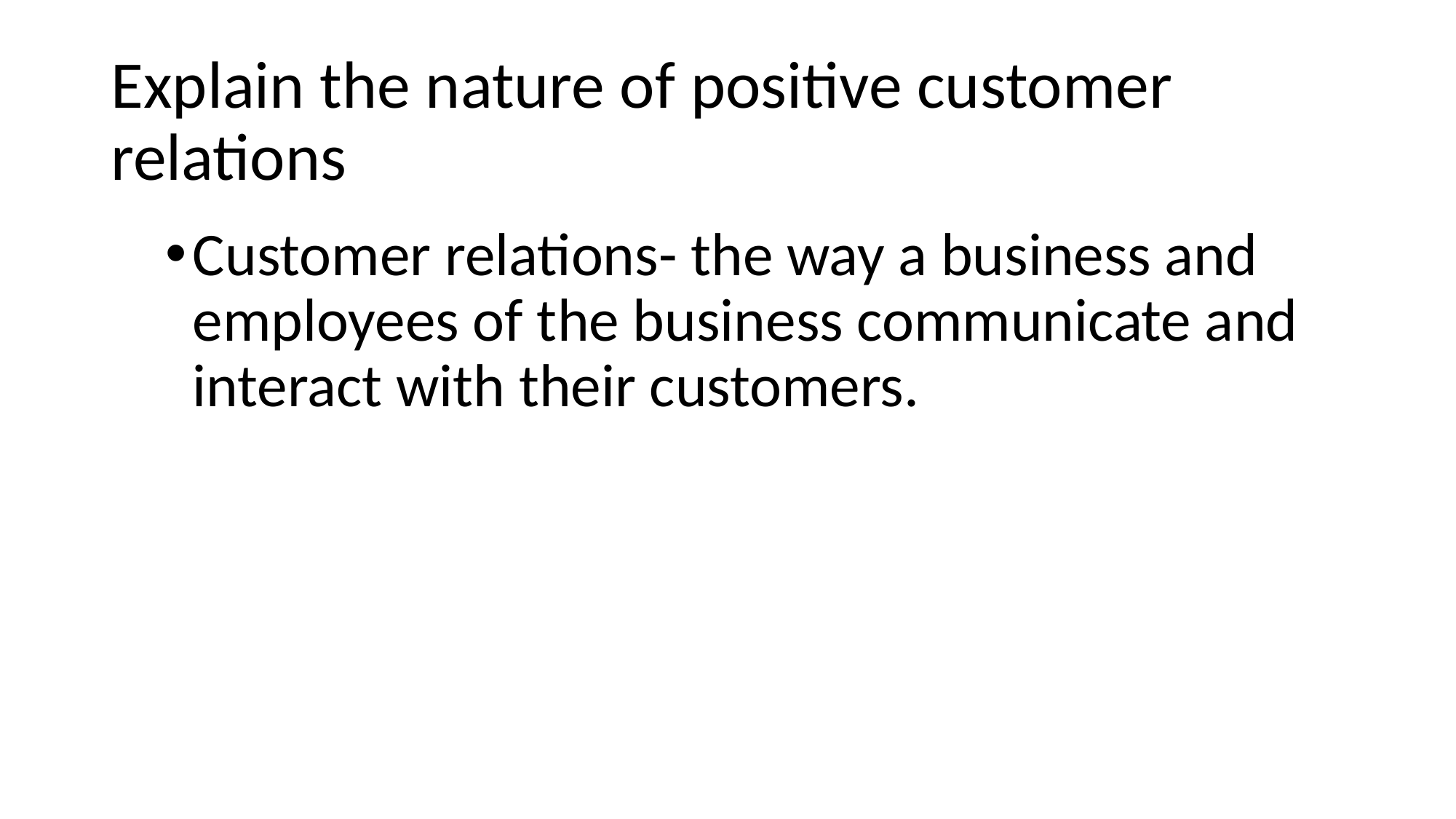

# Explain the nature of positive customer relations
Customer relations- the way a business and employees of the business communicate and interact with their customers.